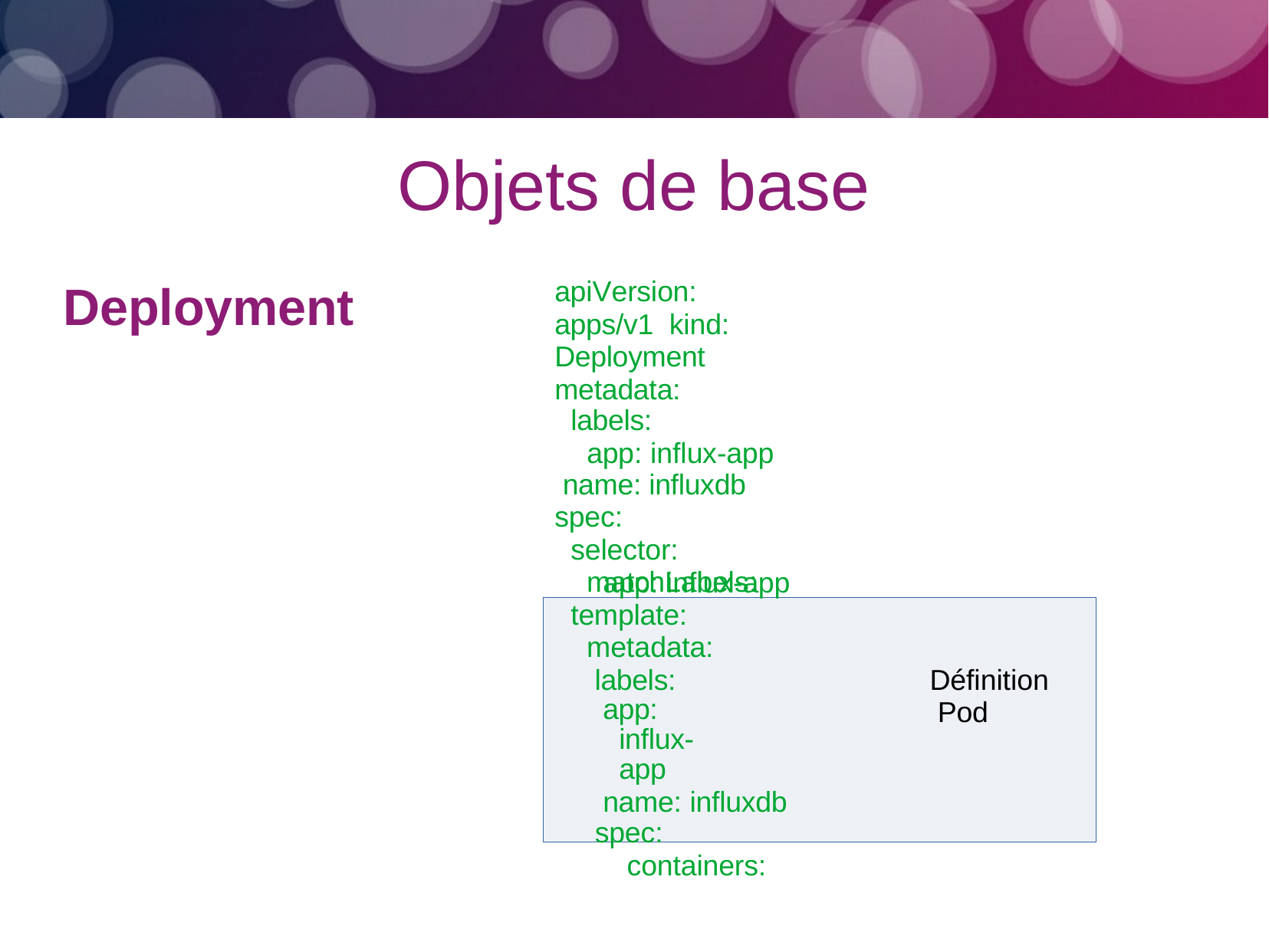

# Objets de base
apiVersion: apps/v1  kind: Deployment  metadata:
labels:
app: influx-app  name: influxdb  spec:
selector:  matchLabels:
Deployment
app: influx-app
template:  metadata:  labels:
app: influx-app
name: influxdb  spec:
containers:

Définition  Pod